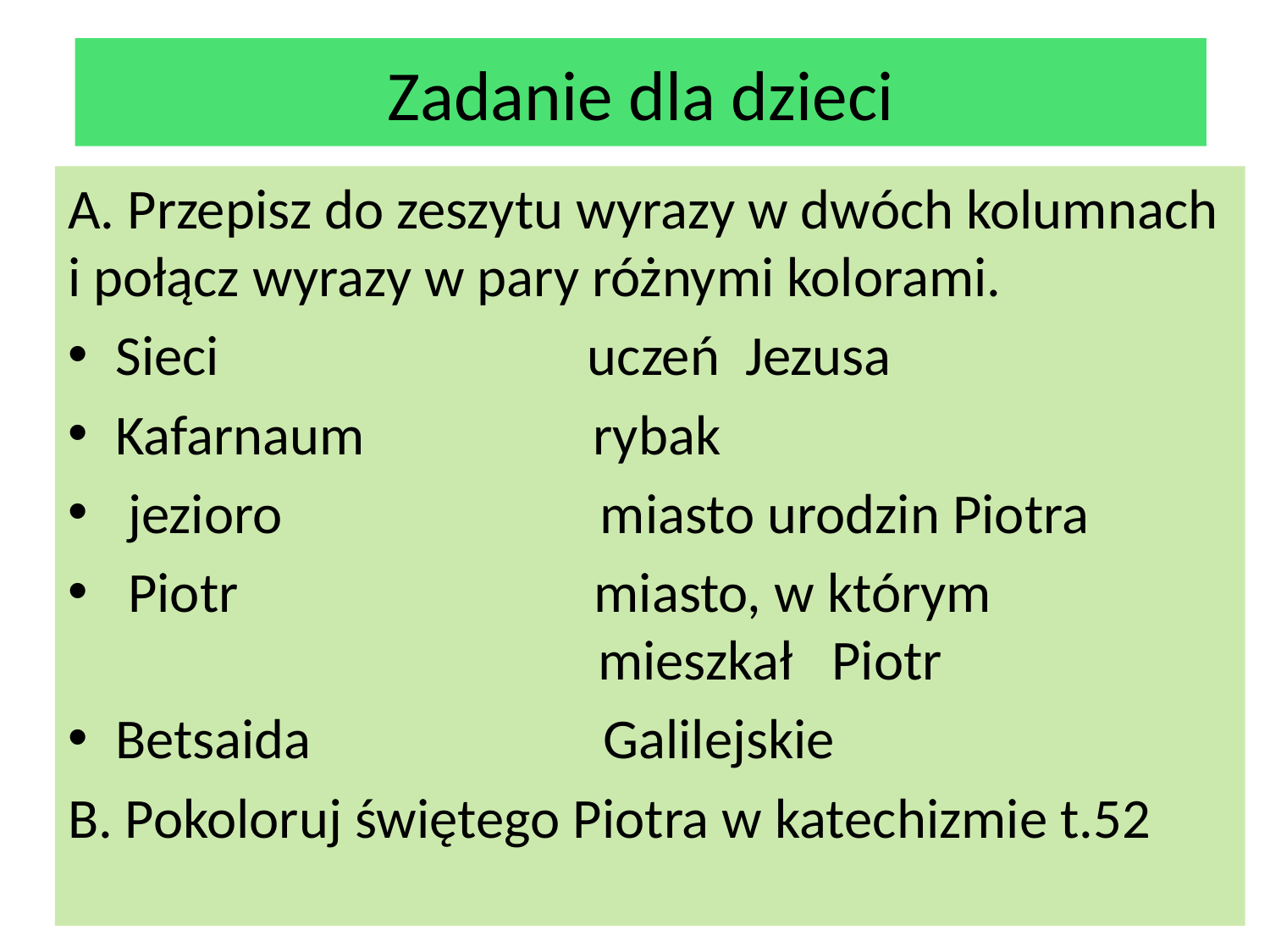

# Zadanie dla dzieci
A. Przepisz do zeszytu wyrazy w dwóch kolumnach i połącz wyrazy w pary różnymi kolorami.
Sieci                             uczeń  Jezusa
Kafarnaum                  rybak
 jezioro                         miasto urodzin Piotra
 Piotr                            miasto, w którym
                                      mieszkał   Piotr
Betsaida                       Galilejskie
B. Pokoloruj świętego Piotra w katechizmie t.52